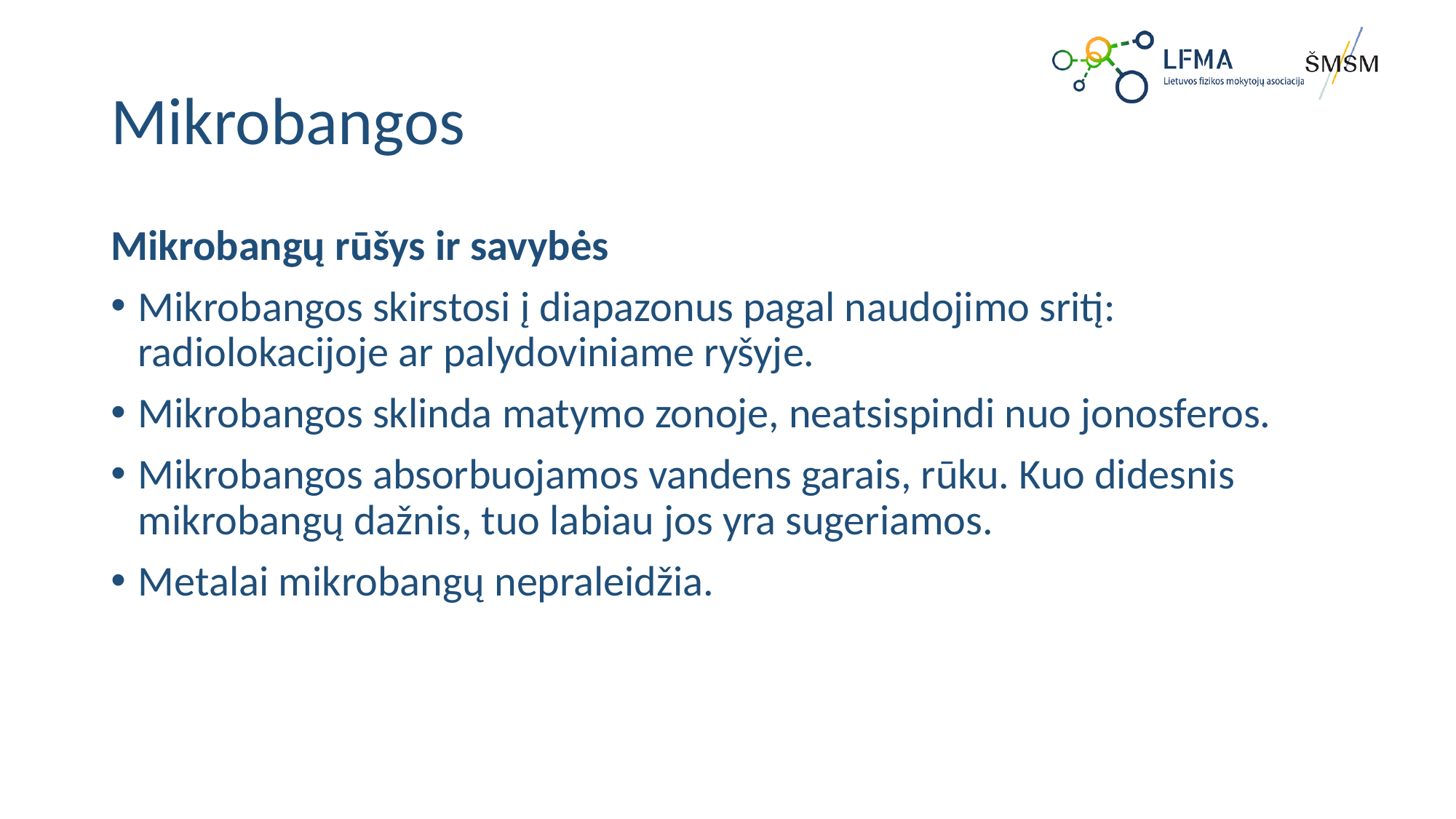

# Mikrobangos
Mikrobangų rūšys ir savybės
Mikrobangos skirstosi į diapazonus pagal naudojimo sritį: radiolokacijoje ar palydoviniame ryšyje.
Mikrobangos sklinda matymo zonoje, neatsispindi nuo jonosferos.
Mikrobangos absorbuojamos vandens garais, rūku. Kuo didesnis mikrobangų dažnis, tuo labiau jos yra sugeriamos.
Metalai mikrobangų nepraleidžia.